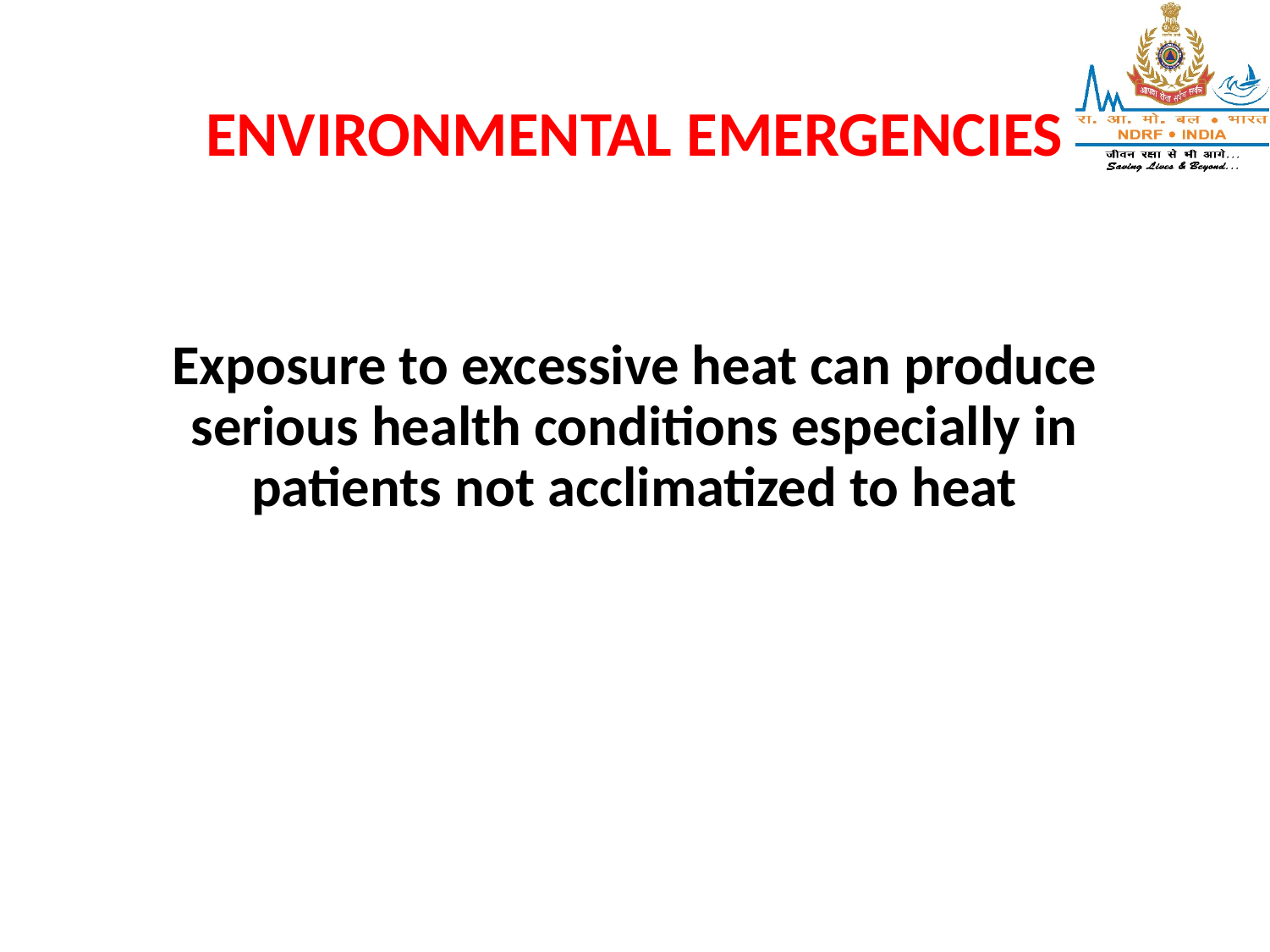

# ENVIRONMENTAL EMERGENCIES
Exposure to excessive heat can produce serious health conditions especially in patients not acclimatized to heat